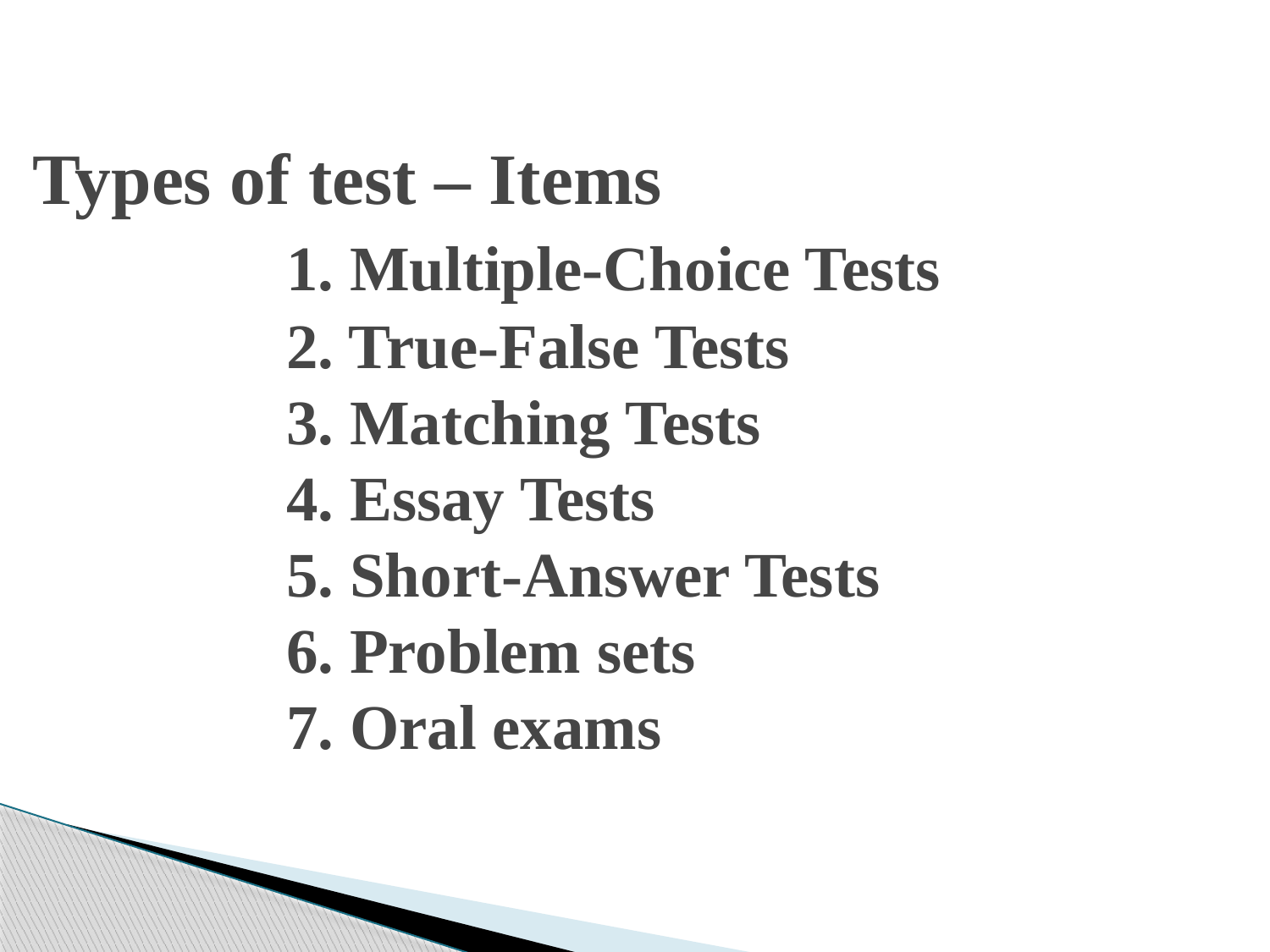

# Types of test – Items 1. Multiple-Choice Tests 2. True-False Tests 3. Matching Tests 4. Essay Tests 5. Short-Answer Tests 6. Problem sets 7. Oral exams